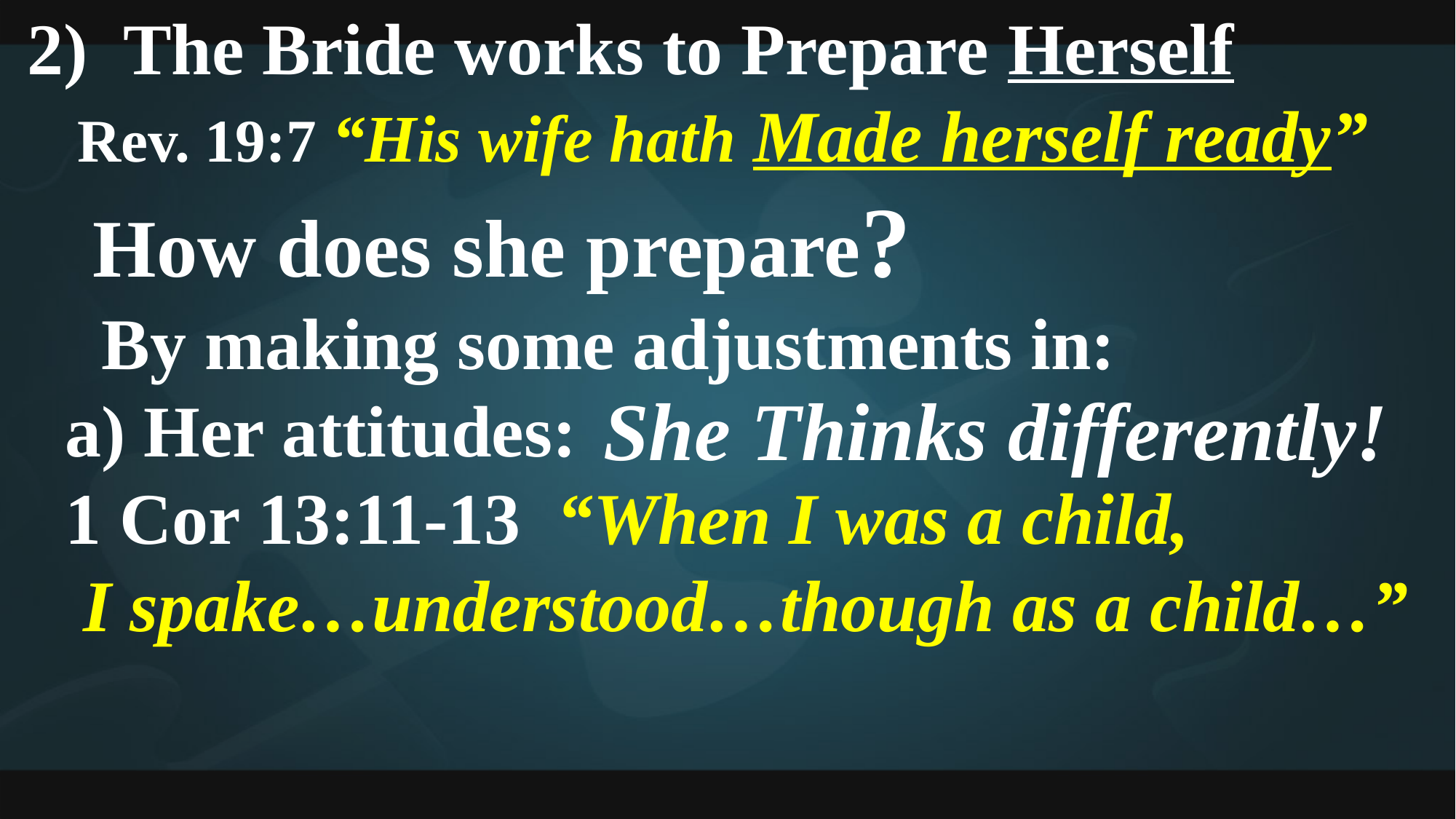

2)  The Bride works to Prepare Herself
    Rev. 19:7 “His wife hath Made herself ready”
    How does she prepare?
     By making some adjustments in:
   a) Her attitudes:
   1 Cor 13:11-13  “When I was a child,
    I spake…understood…though as a child…”
She Thinks differently!